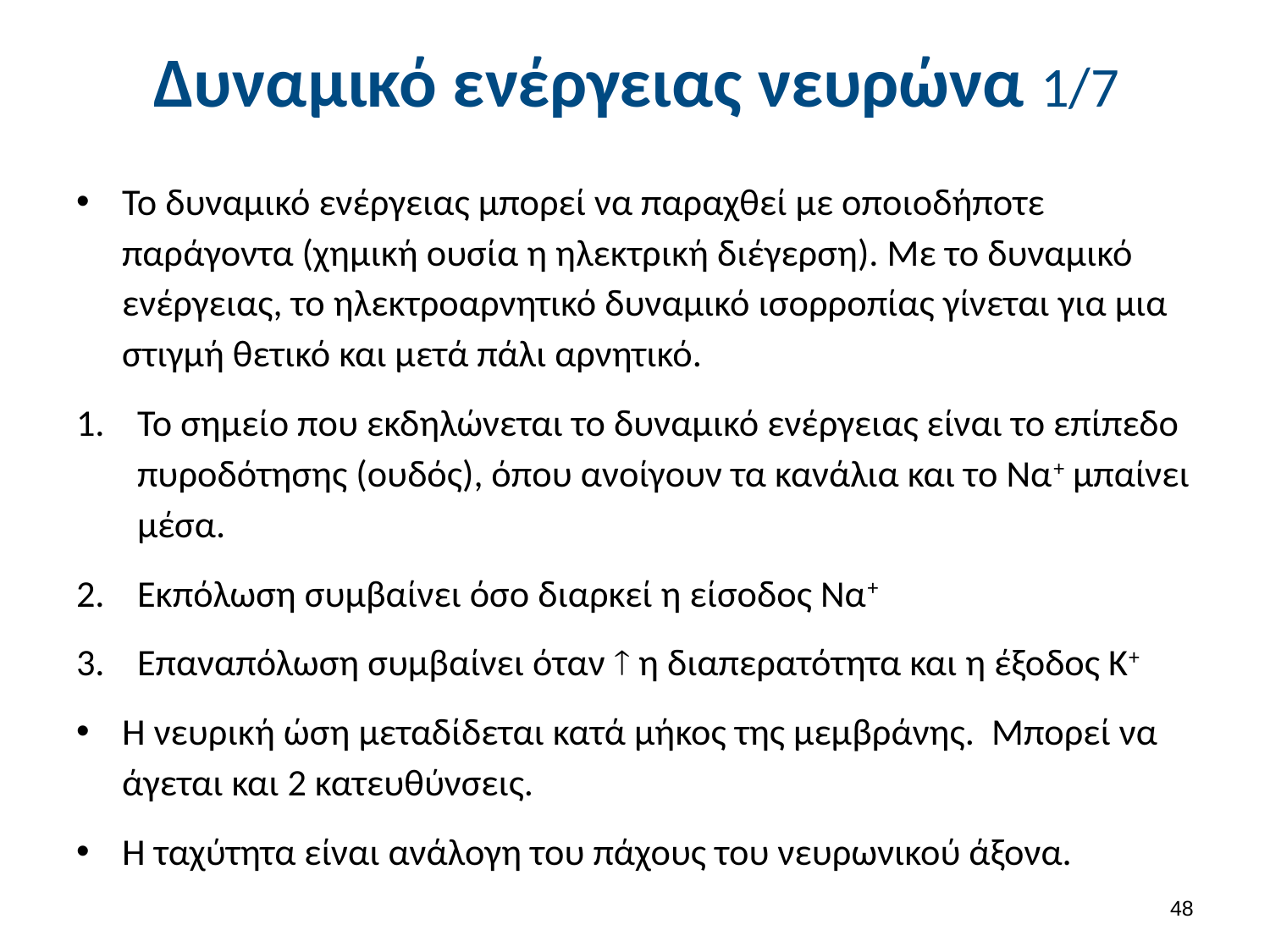

# Δυναμικό ενέργειας νευρώνα 1/7
Το δυναμικό ενέργειας μπορεί να παραχθεί με οποιοδήποτε παράγοντα (χημική ουσία η ηλεκτρική διέγερση). Με το δυναμικό ενέργειας, το ηλεκτροαρνητικό δυναμικό ισορροπίας γίνεται για μια στιγμή θετικό και μετά πάλι αρνητικό.
Το σημείο που εκδηλώνεται το δυναμικό ενέργειας είναι το επίπεδο πυροδότησης (ουδός), όπου ανοίγουν τα κανάλια και το Να+ μπαίνει μέσα.
Εκπόλωση συμβαίνει όσο διαρκεί η είσοδος Να+
Επαναπόλωση συμβαίνει όταν ↑ η διαπερατότητα και η έξοδος Κ+
Η νευρική ώση μεταδίδεται κατά μήκος της μεμβράνης.  Μπορεί να άγεται και 2 κατευθύνσεις.
Η ταχύτητα είναι ανάλογη του πάχους του νευρωνικού άξονα.
48